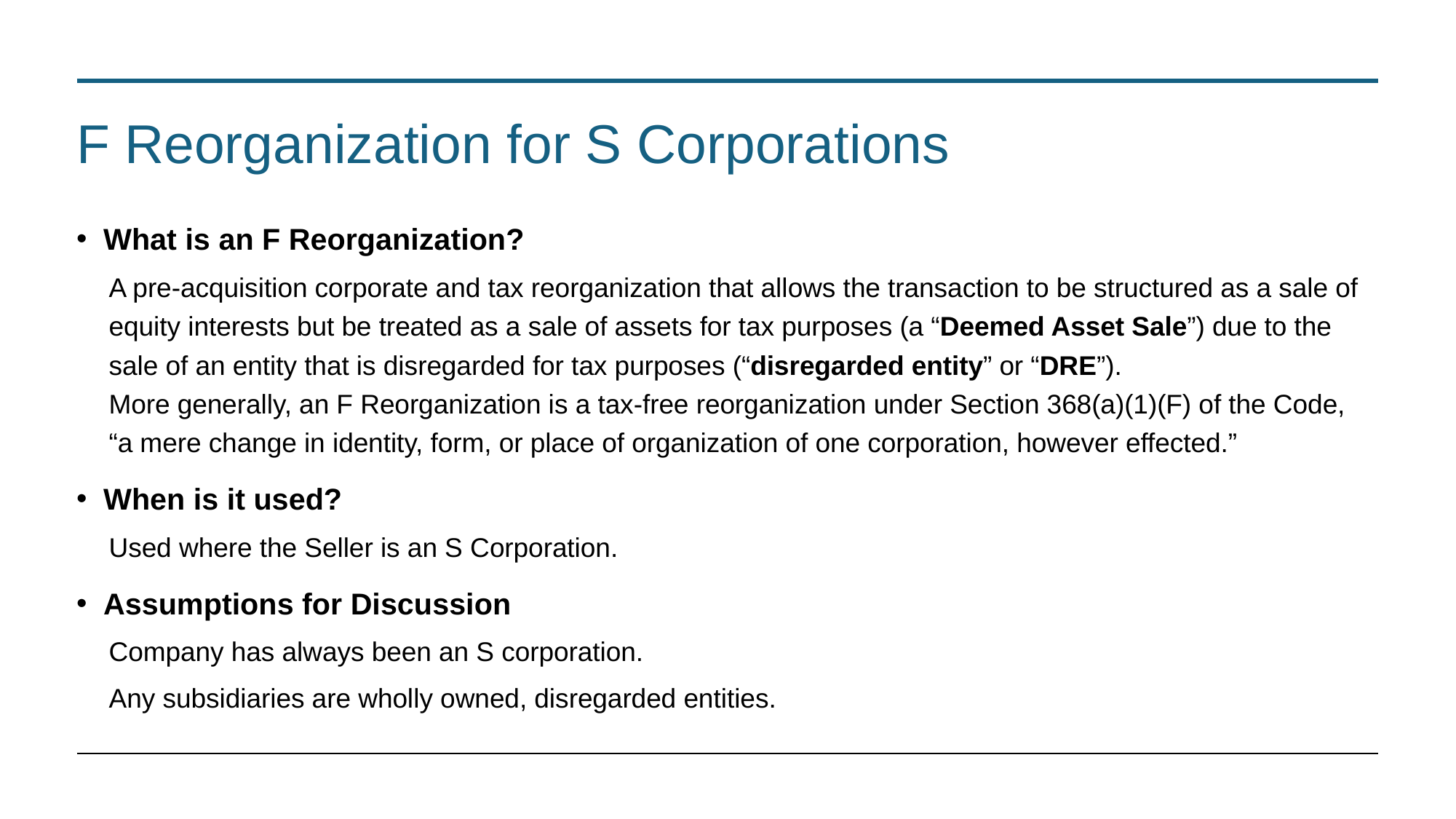

# F Reorganization for S Corporations
What is an F Reorganization?
A pre-acquisition corporate and tax reorganization that allows the transaction to be structured as a sale of equity interests but be treated as a sale of assets for tax purposes (a “Deemed Asset Sale”) due to the sale of an entity that is disregarded for tax purposes (“disregarded entity” or “DRE”).
More generally, an F Reorganization is a tax-free reorganization under Section 368(a)(1)(F) of the Code,  “a mere change in identity, form, or place of organization of one corporation, however effected.”
When is it used?
Used where the Seller is an S Corporation.
Assumptions for Discussion
Company has always been an S corporation.
Any subsidiaries are wholly owned, disregarded entities.